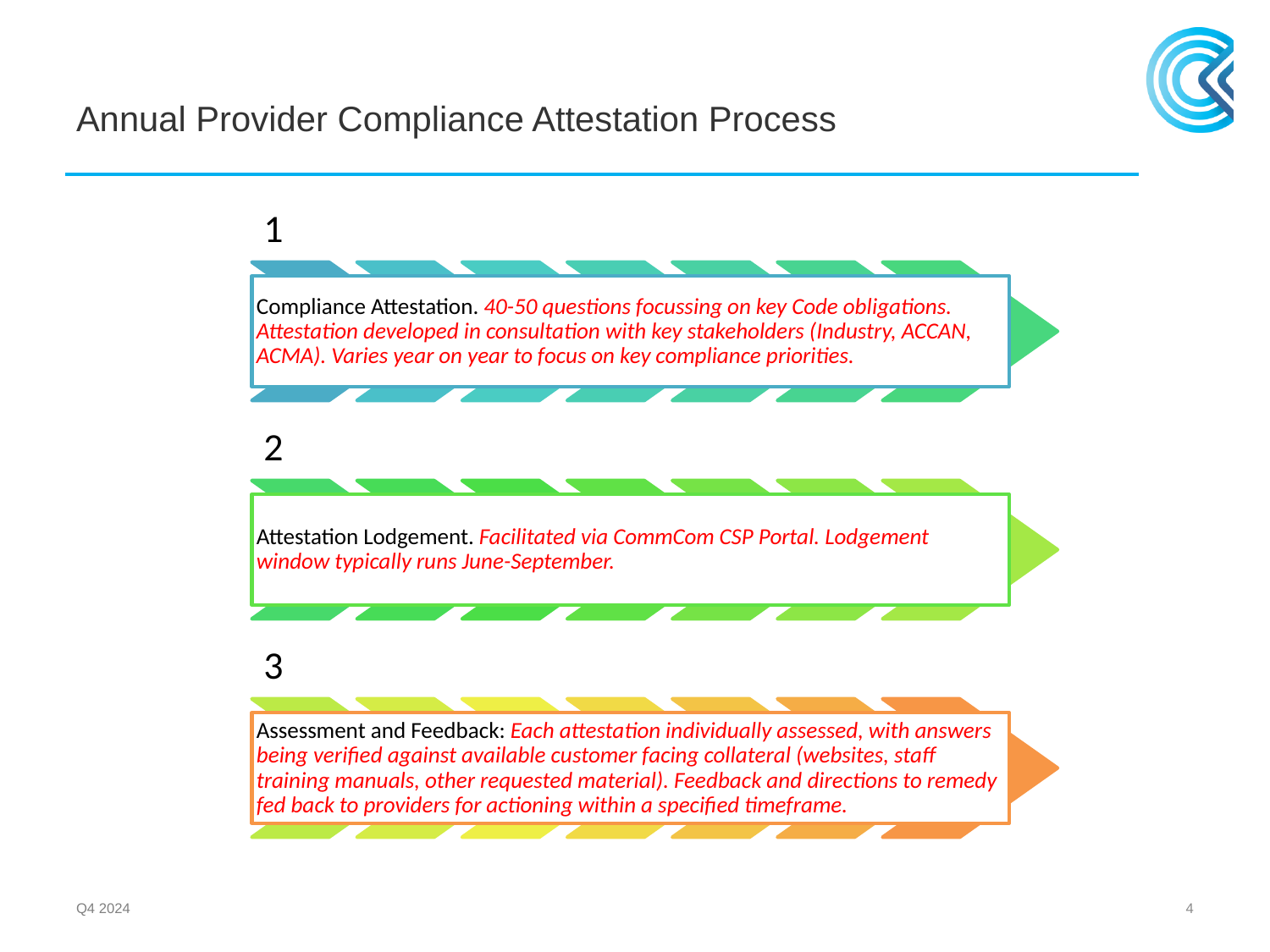

# Annual Provider Compliance Attestation Process

1
Compliance Attestation. 40-50 questions focussing on key Code obligations. Attestation developed in consultation with key stakeholders (Industry, ACCAN, ACMA). Varies year on year to focus on key compliance priorities.
2
Attestation Lodgement. Facilitated via CommCom CSP Portal. Lodgement window typically runs June-September.
3
Assessment and Feedback: Each attestation individually assessed, with answers being verified against available customer facing collateral (websites, staff training manuals, other requested material). Feedback and directions to remedy fed back to providers for actioning within a specified timeframe.
Q4 2024
4